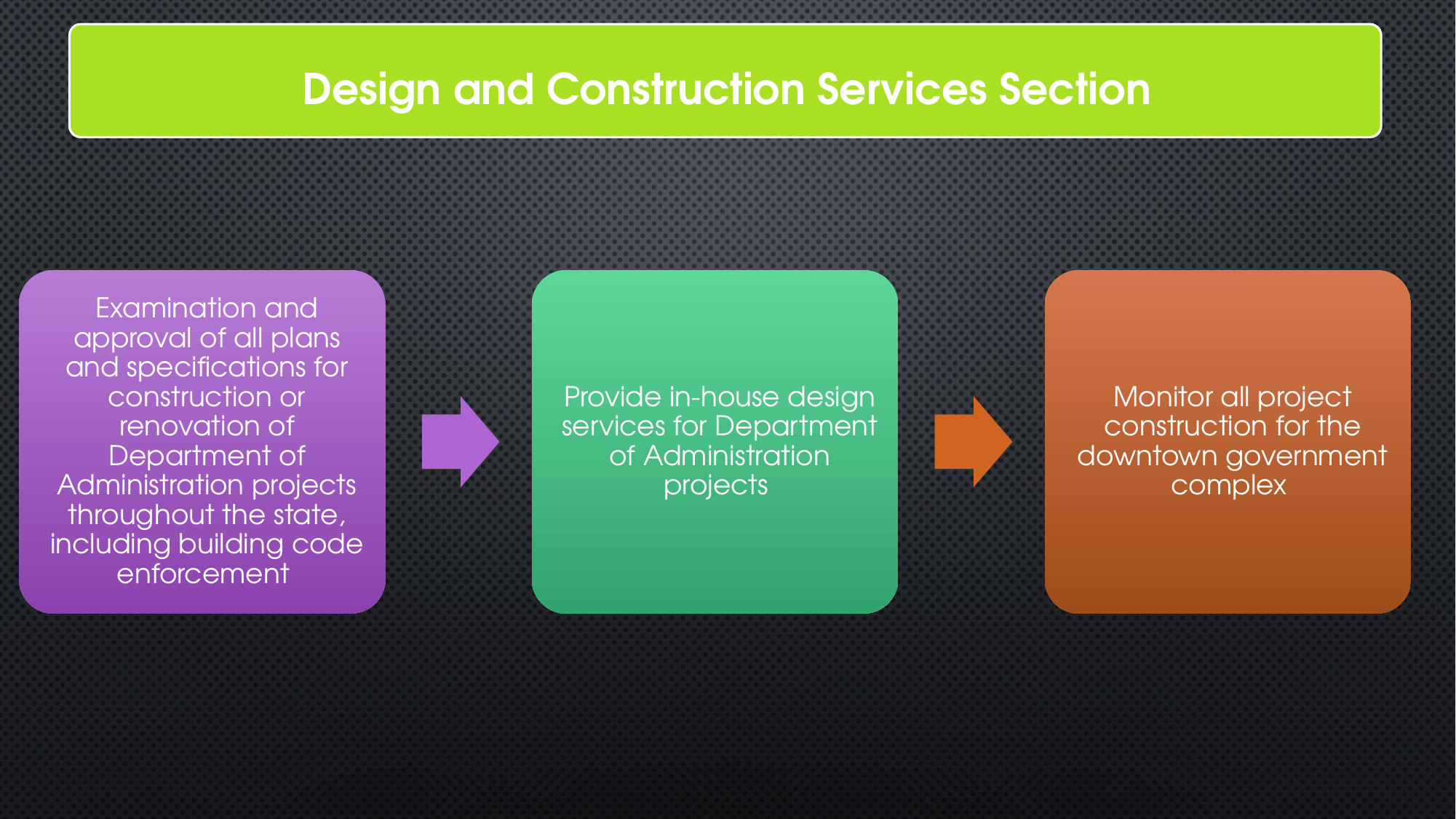

Design and Construction Services Section
Examination and approval of all plans and specifications for construction or renovation of Department of Administration projects throughout the state, including building code enforcement

Provide in-house design services for Department of Administration projects

Monitor all project construction for the downtown government complex